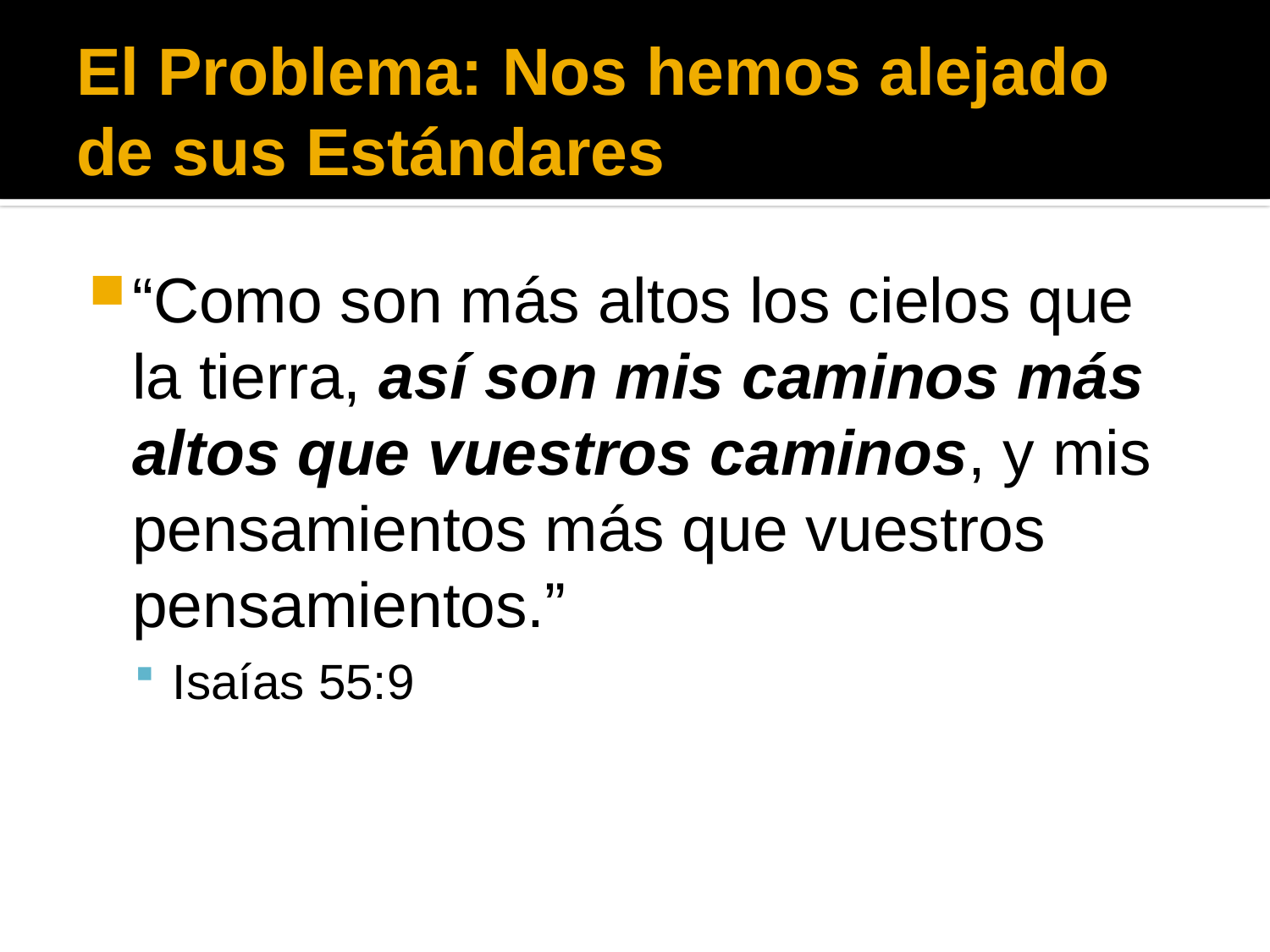

# El Problema: Nos hemos alejado de sus Estándares
“Como son más altos los cielos que la tierra, así son mis caminos más altos que vuestros caminos, y mis pensamientos más que vuestros pensamientos.”
Isaías 55:9